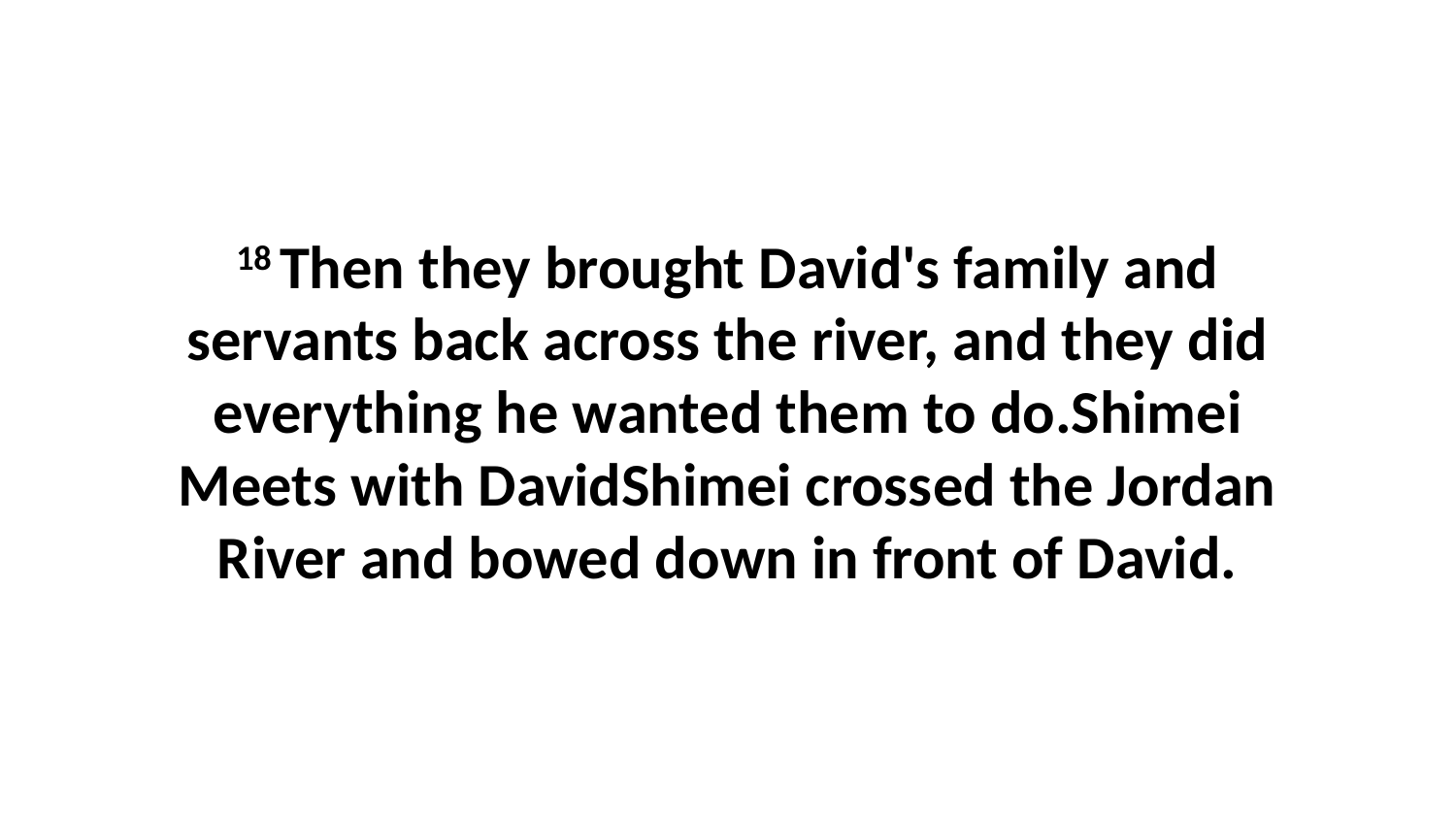

18 Then they brought David's family and servants back across the river, and they did everything he wanted them to do.Shimei Meets with DavidShimei crossed the Jordan River and bowed down in front of David.